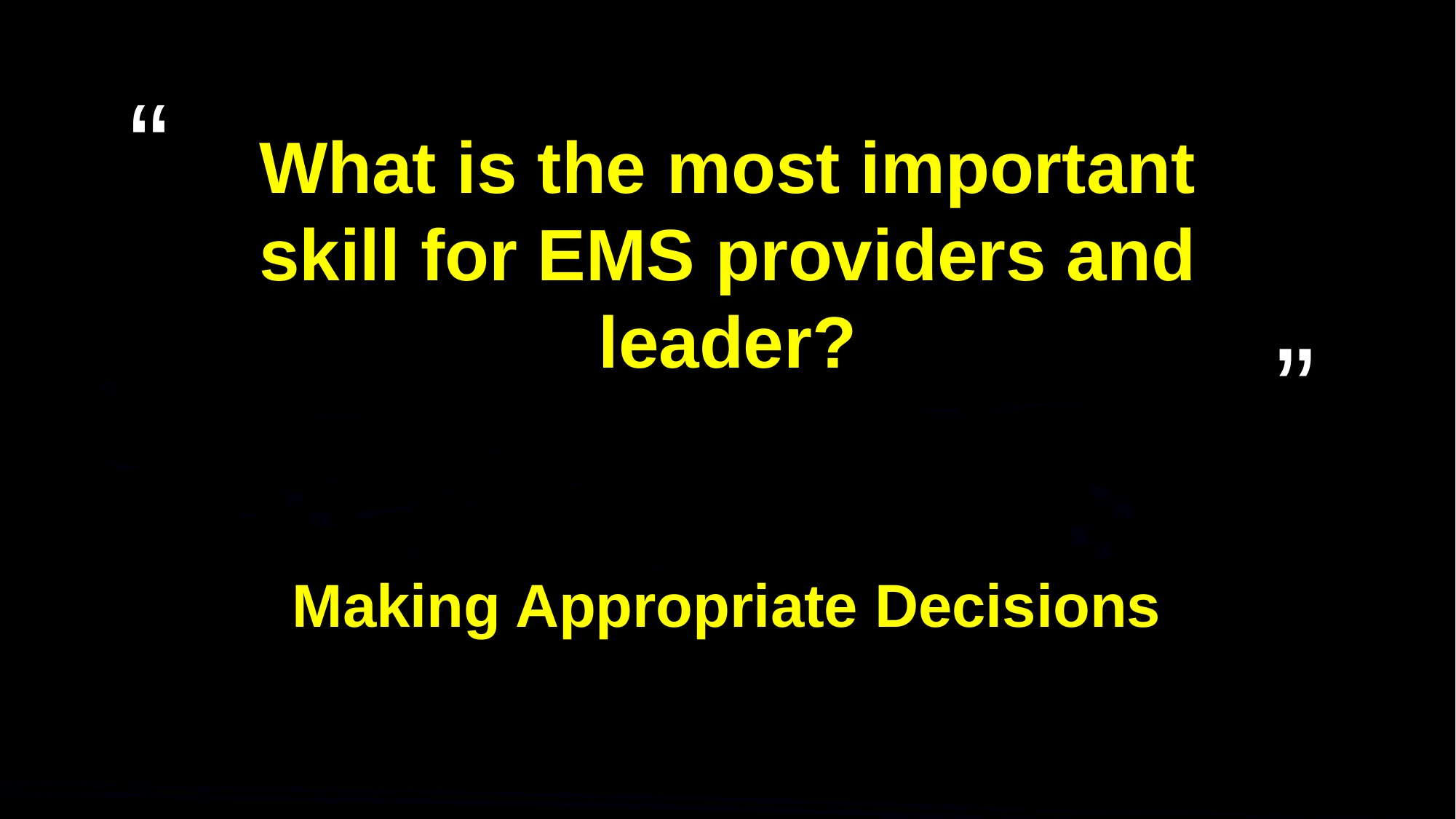

# What is the most important skill for EMS providers and leader?
Making Appropriate Decisions